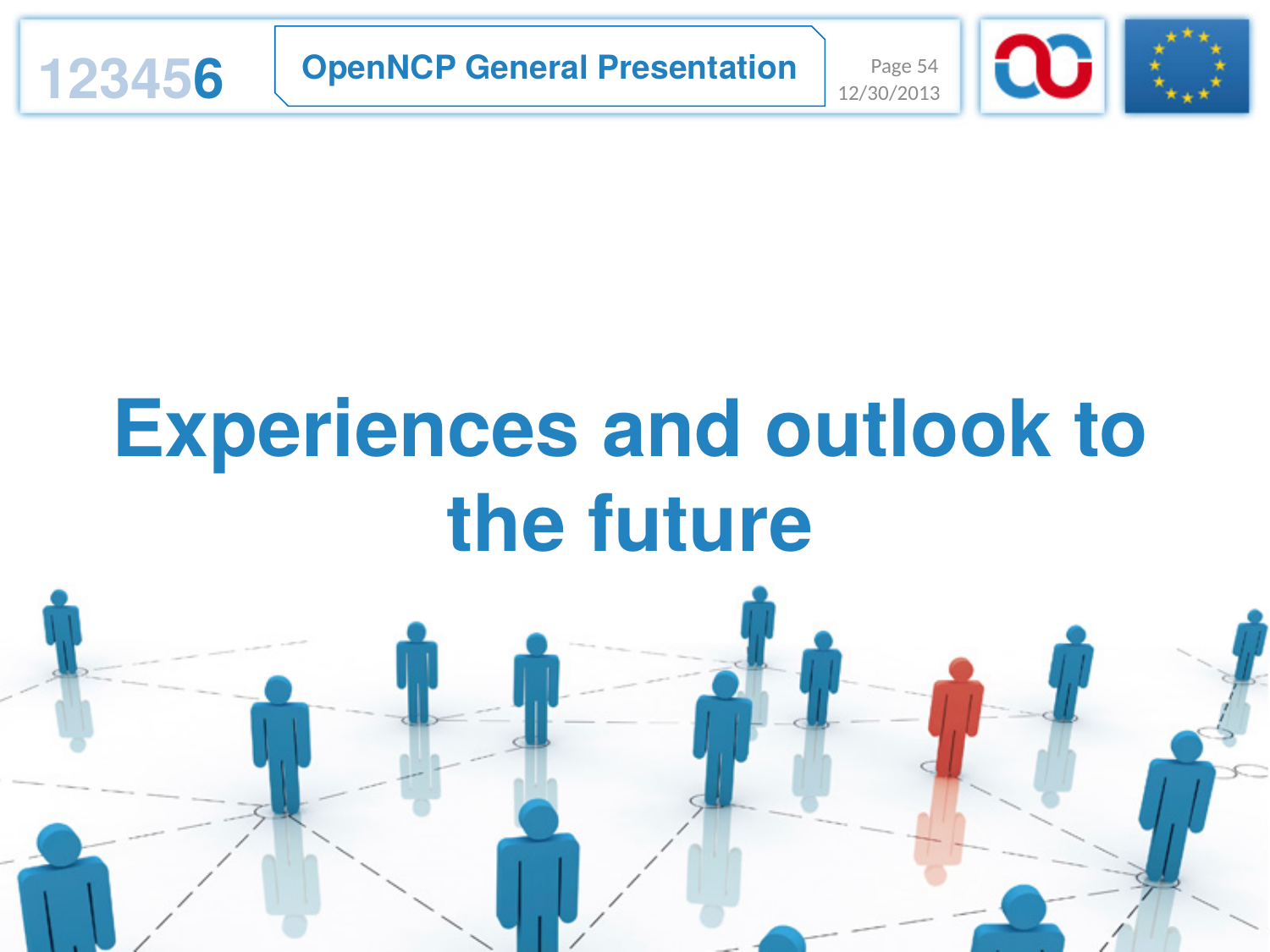

OpenNCP General Presentation
123456
Page 54
12/30/2013
Experiences and outlook to the future